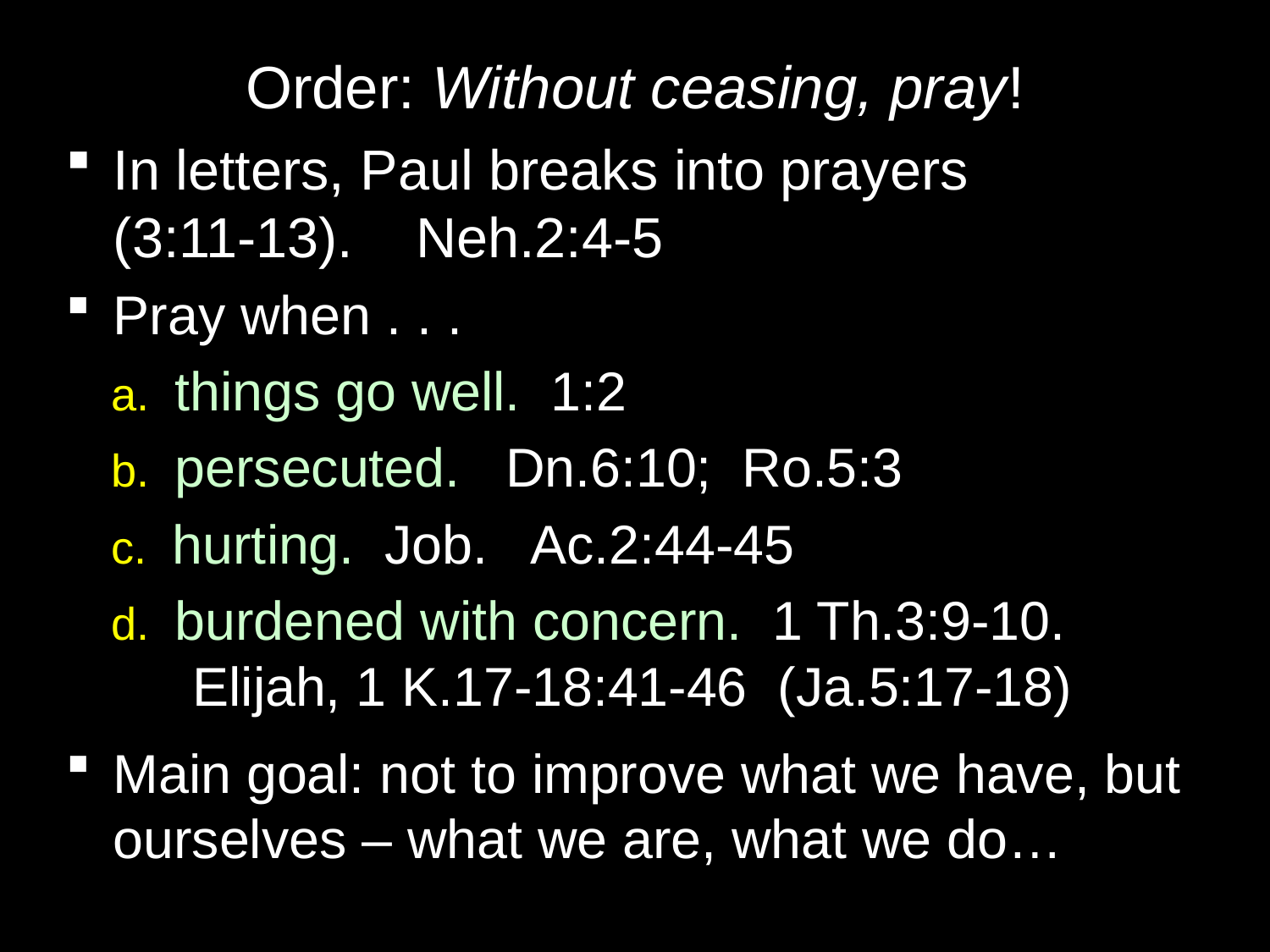

# Order: Without ceasing, pray!
In letters, Paul breaks into prayers
(3:11-13).    Neh.2:4-5
Pray when . . .
   a.  things go well.  1:2
   b.  persecuted.   Dn.6:10;  Ro.5:3
   c.  hurting.  Job.   Ac.2:44-45
   d.  burdened with concern.  1 Th.3:9-10.  	Elijah, 1 K.17-18:41-46  (Ja.5:17-18)
Main goal: not to improve what we have, but ourselves – what we are, what we do…